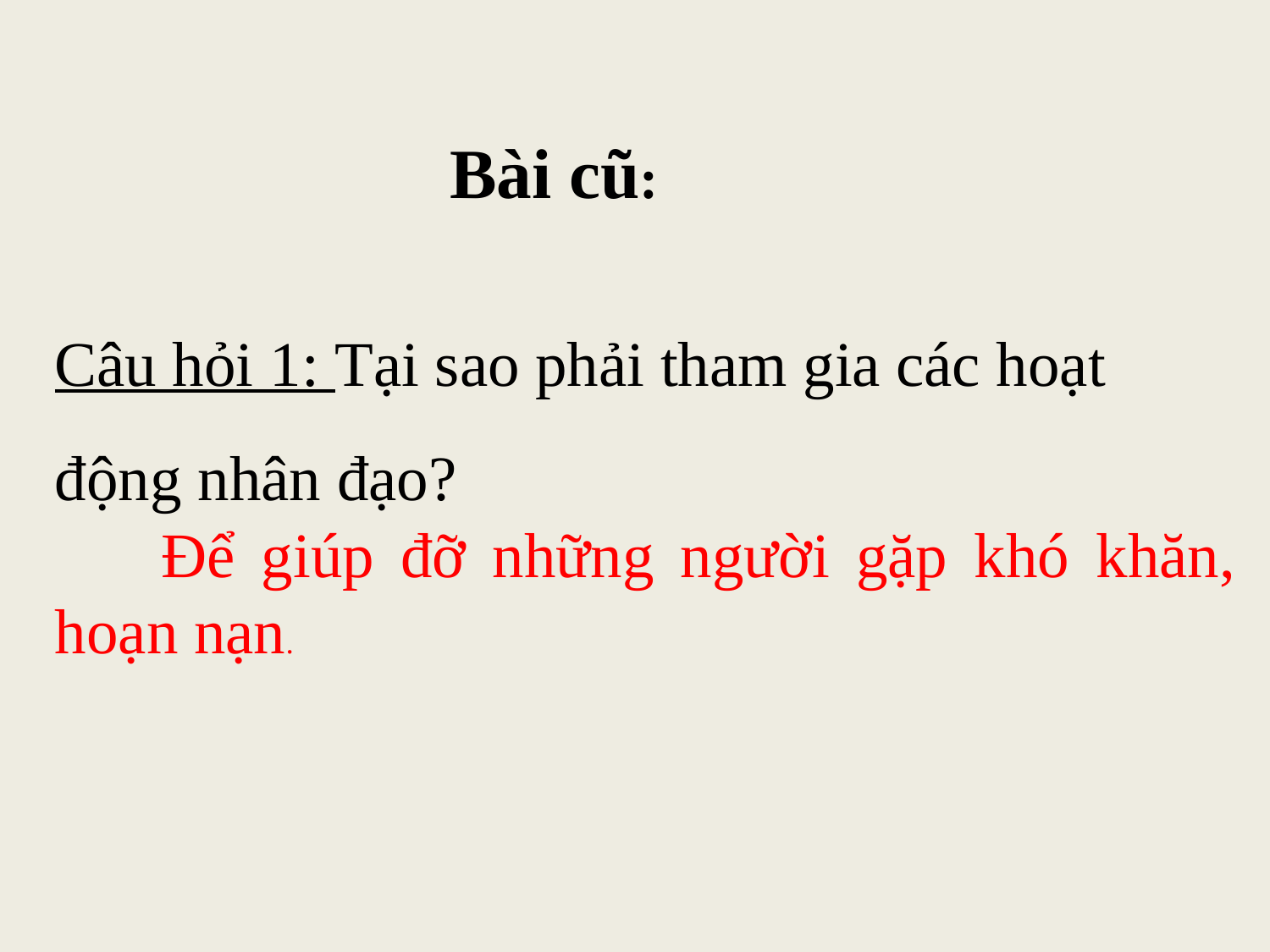

Bài cũ:
Câu hỏi 1: Tại sao phải tham gia các hoạt động nhân đạo?
    Để giúp đỡ những người gặp khó khăn, hoạn nạn.